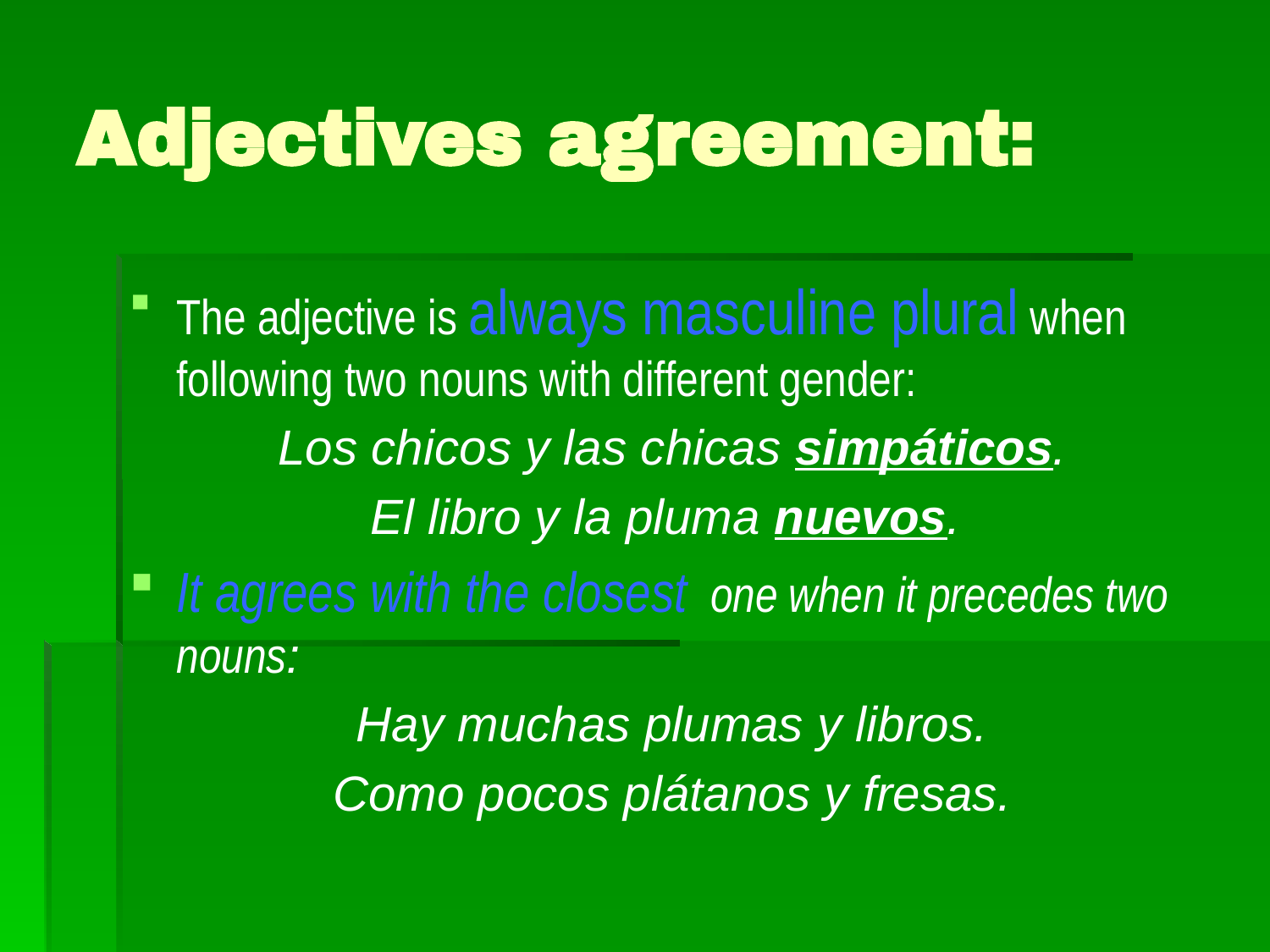

# Adjectives agreement:
The adjective is always masculine plural when following two nouns with different gender:
Los chicos y las chicas simpáticos.
El libro y la pluma nuevos.
It agrees with the closest  one when it precedes two nouns:
Hay muchas plumas y libros.
Como pocos plátanos y fresas.